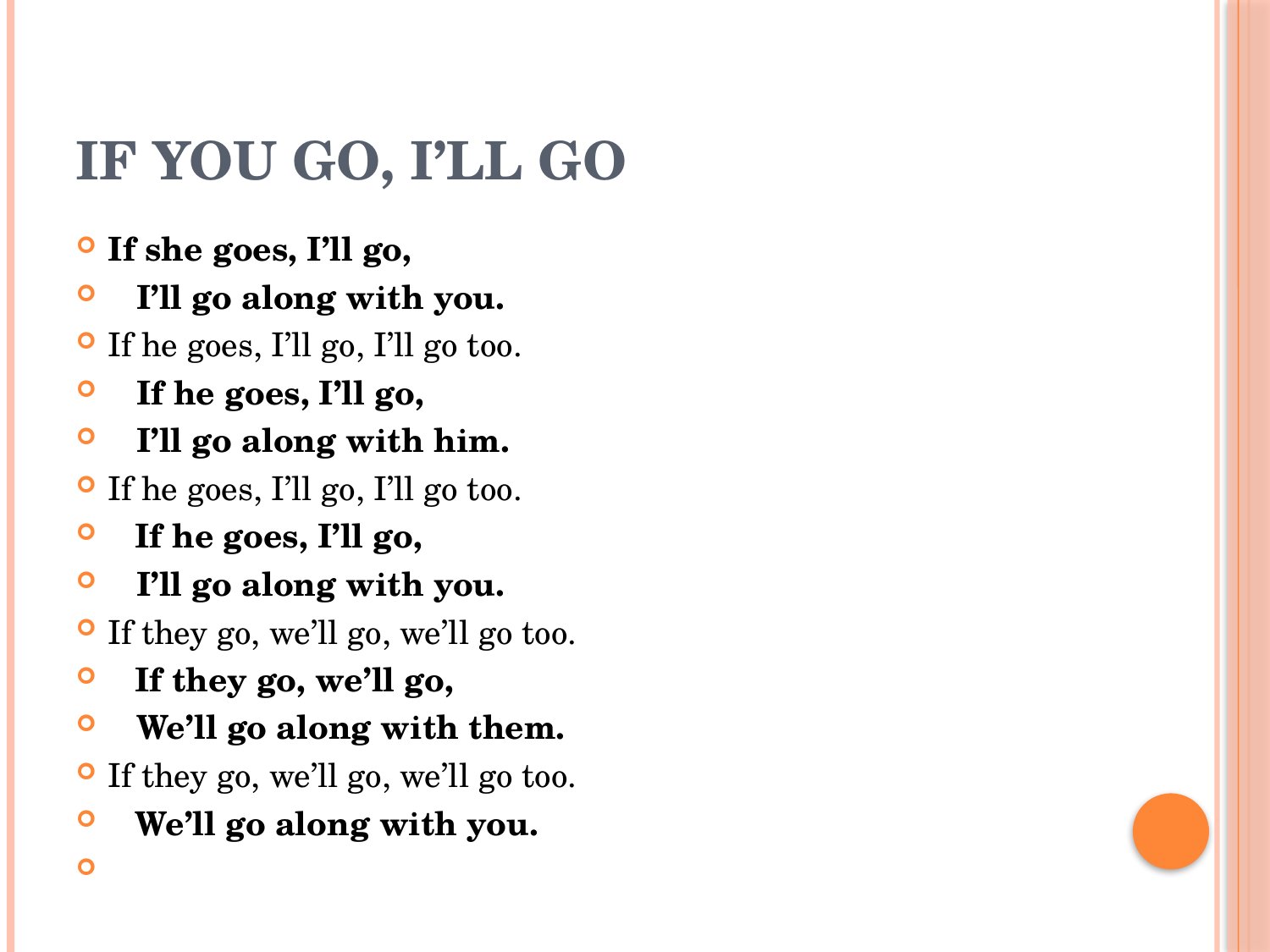

# If you go, I’ll go
If she goes, I’ll go,
   I’ll go along with you.
If he goes, I’ll go, I’ll go too.
   If he goes, I’ll go,
   I’ll go along with him.
If he goes, I’ll go, I’ll go too.
   If he goes, I’ll go,
   I’ll go along with you.
If they go, we’ll go, we’ll go too.
   If they go, we’ll go,
   We’ll go along with them.
If they go, we’ll go, we’ll go too.
   We’ll go along with you.